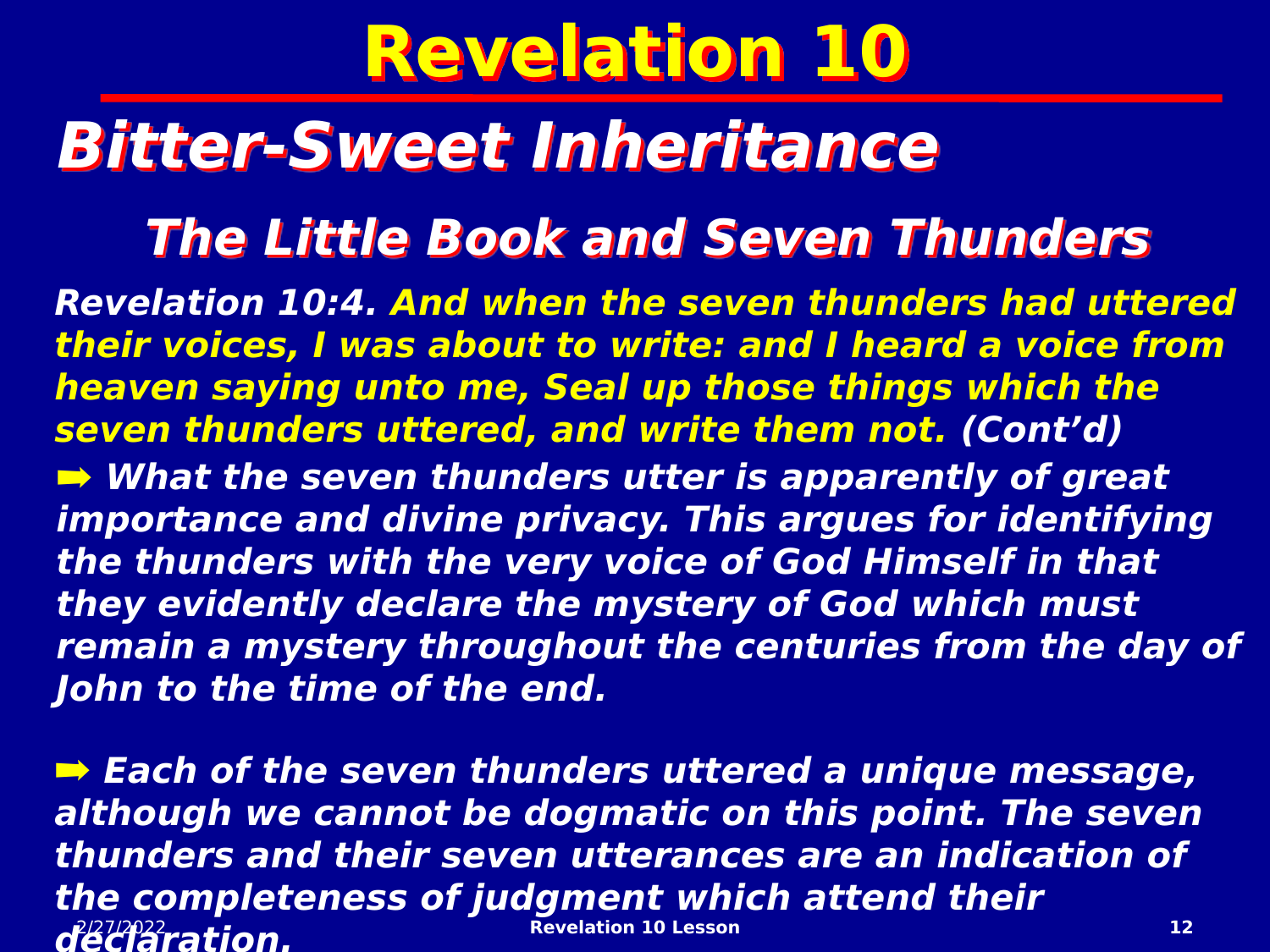

Revelation 10
Bitter-Sweet Inheritance
The Little Book and Seven Thunders
Revelation 10:4. And when the seven thunders had uttered their voices, I was about to write: and I heard a voice from heaven saying unto me, Seal up those things which the seven thunders uttered, and write them not. (Cont’d)

 What the seven thunders utter is apparently of great importance and divine privacy. This argues for identifying the thunders with the very voice of God Himself in that they evidently declare the mystery of God which must remain a mystery throughout the centuries from the day of John to the time of the end.
 Each of the seven thunders uttered a unique message, although we cannot be dogmatic on this point. The seven thunders and their seven utterances are an indication of the completeness of judgment which attend their declaration.
2/27/2022
Revelation 10 Lesson
12